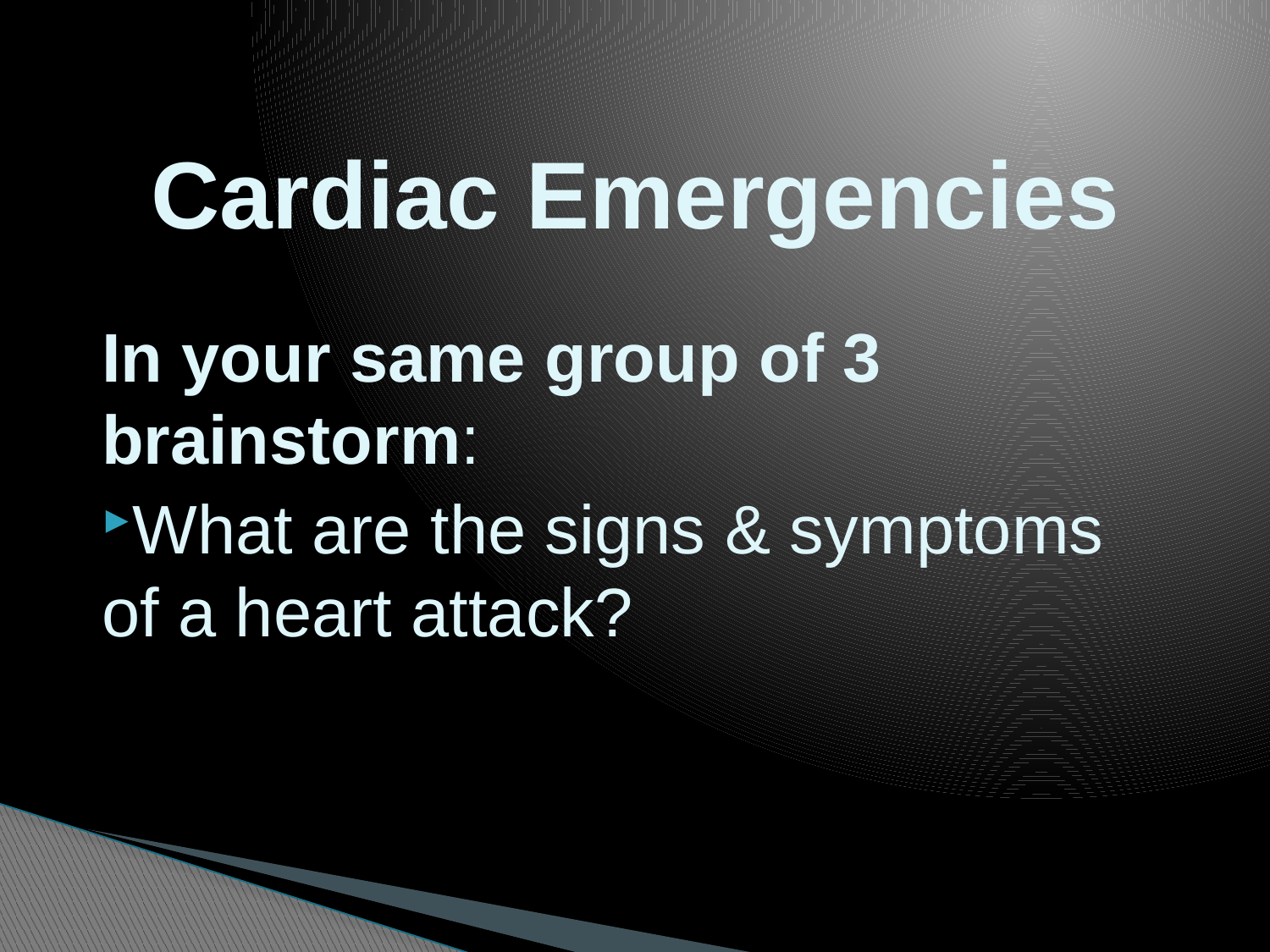

Cardiac Emergencies
In your same group of 3 brainstorm:
What are the signs & symptoms of a heart attack?